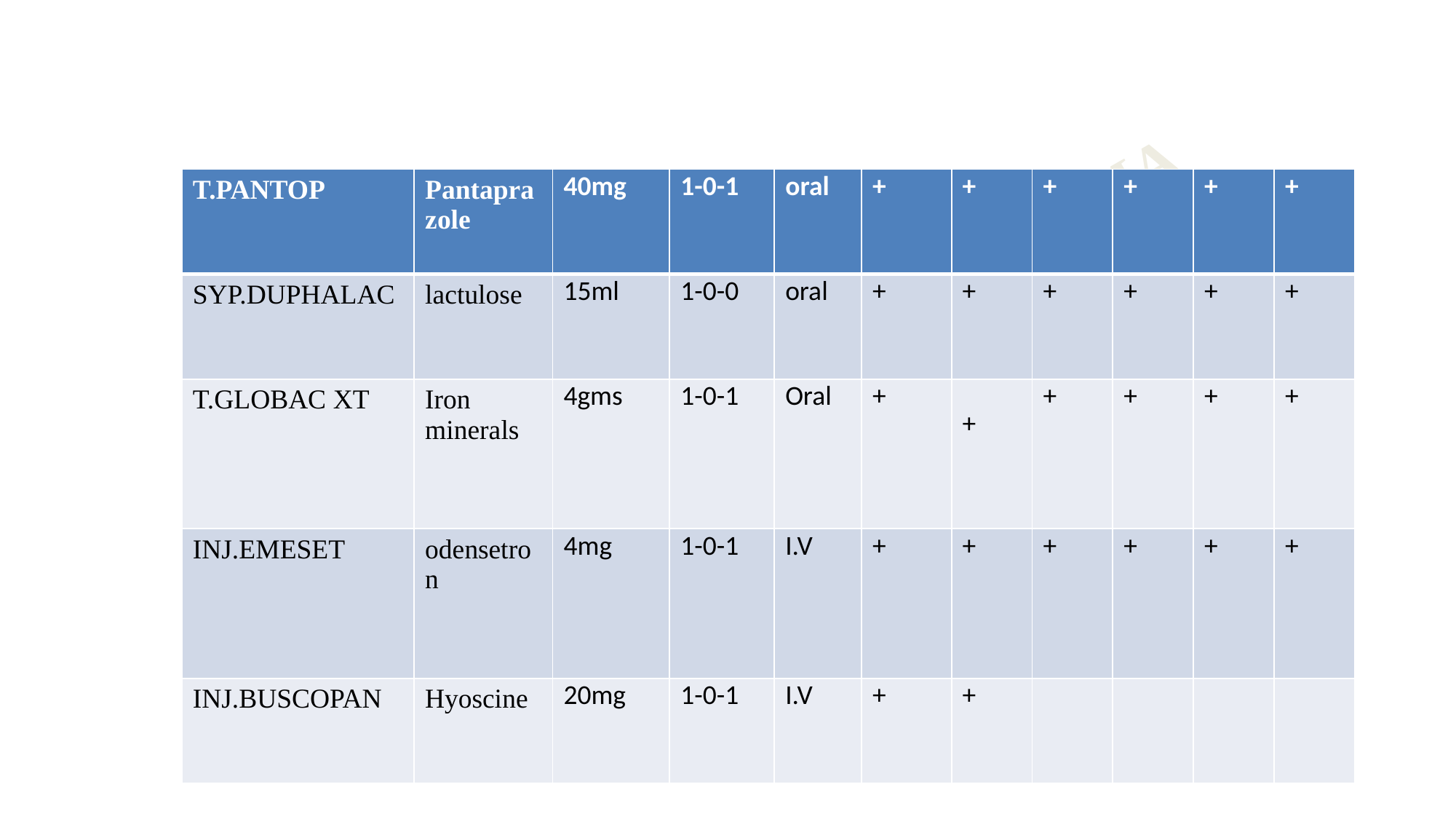

#
| T.PANTOP | Pantaprazole | 40mg | 1-0-1 | oral | + | + | + | + | + | + |
| --- | --- | --- | --- | --- | --- | --- | --- | --- | --- | --- |
| SYP.DUPHALAC | lactulose | 15ml | 1-0-0 | oral | + | + | + | + | + | + |
| T.GLOBAC XT | Iron minerals | 4gms | 1-0-1 | Oral | + | + | + | + | + | + |
| INJ.EMESET | odensetron | 4mg | 1-0-1 | I.V | + | + | + | + | + | + |
| INJ.BUSCOPAN | Hyoscine | 20mg | 1-0-1 | I.V | + | + |  |  |  |  |